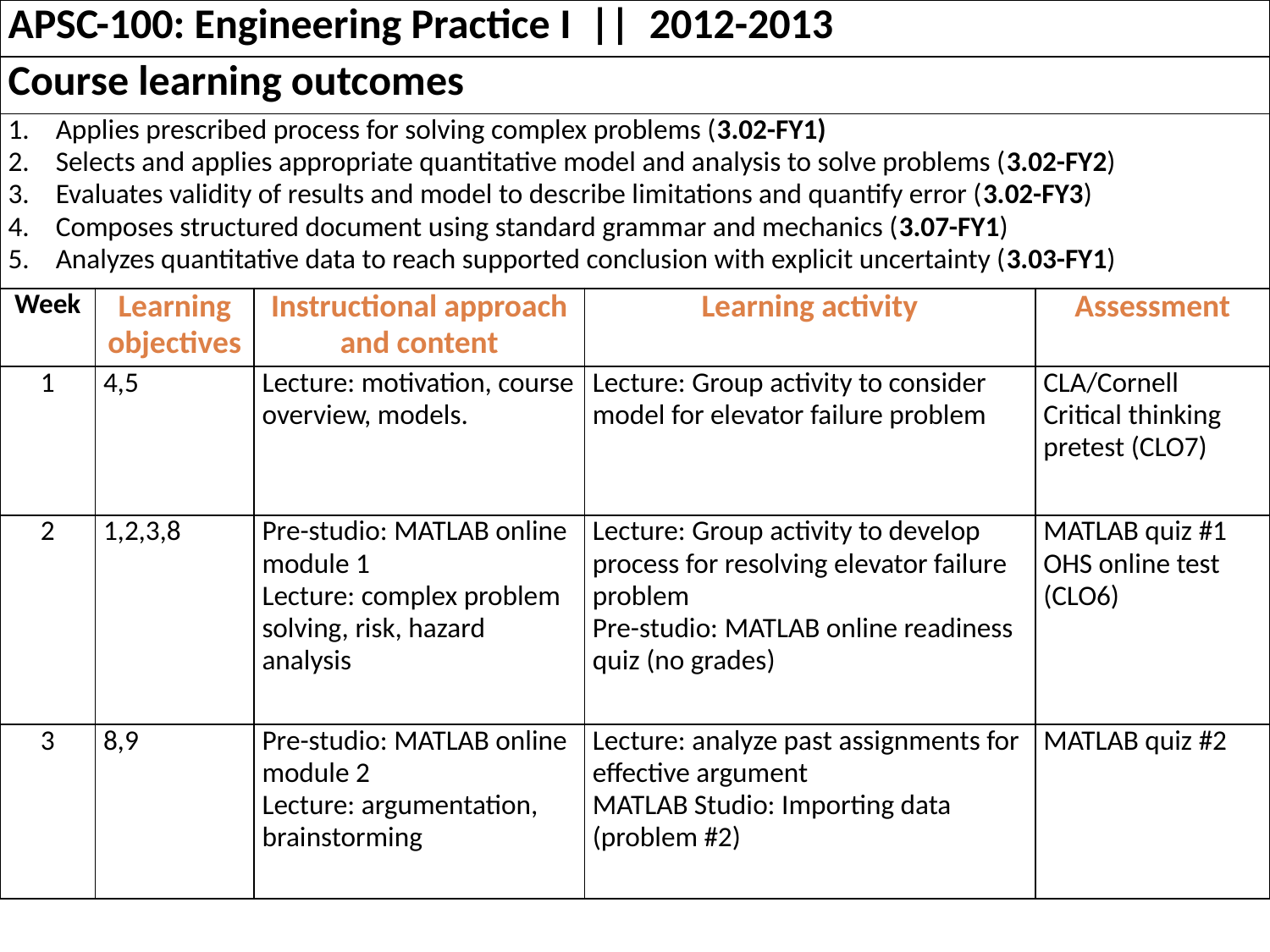

| APSC-100: Engineering Practice I || 2012-2013 |  |  |  |  |
| --- | --- | --- | --- | --- |
| Course learning outcomes |  |  |  |  |
| Applies prescribed process for solving complex problems (3.02-FY1) Selects and applies appropriate quantitative model and analysis to solve problems (3.02-FY2) Evaluates validity of results and model to describe limitations and quantify error (3.02-FY3) Composes structured document using standard grammar and mechanics (3.07-FY1) Analyzes quantitative data to reach supported conclusion with explicit uncertainty (3.03-FY1) |  |  |  |  |
| Week | Learning objectives | Instructional approach and content | Learning activity | Assessment |
| 1 | 4,5 | Lecture: motivation, course overview, models. | Lecture: Group activity to consider model for elevator failure problem | CLA/Cornell Critical thinking pretest (CLO7) |
| 2 | 1,2,3,8 | Pre-studio: MATLAB online module 1 Lecture: complex problem solving, risk, hazard analysis | Lecture: Group activity to develop process for resolving elevator failure problem Pre-studio: MATLAB online readiness quiz (no grades) | MATLAB quiz #1 OHS online test (CLO6) |
| 3 | 8,9 | Pre-studio: MATLAB online module 2 Lecture: argumentation, brainstorming | Lecture: analyze past assignments for effective argument MATLAB Studio: Importing data (problem #2) | MATLAB quiz #2 |